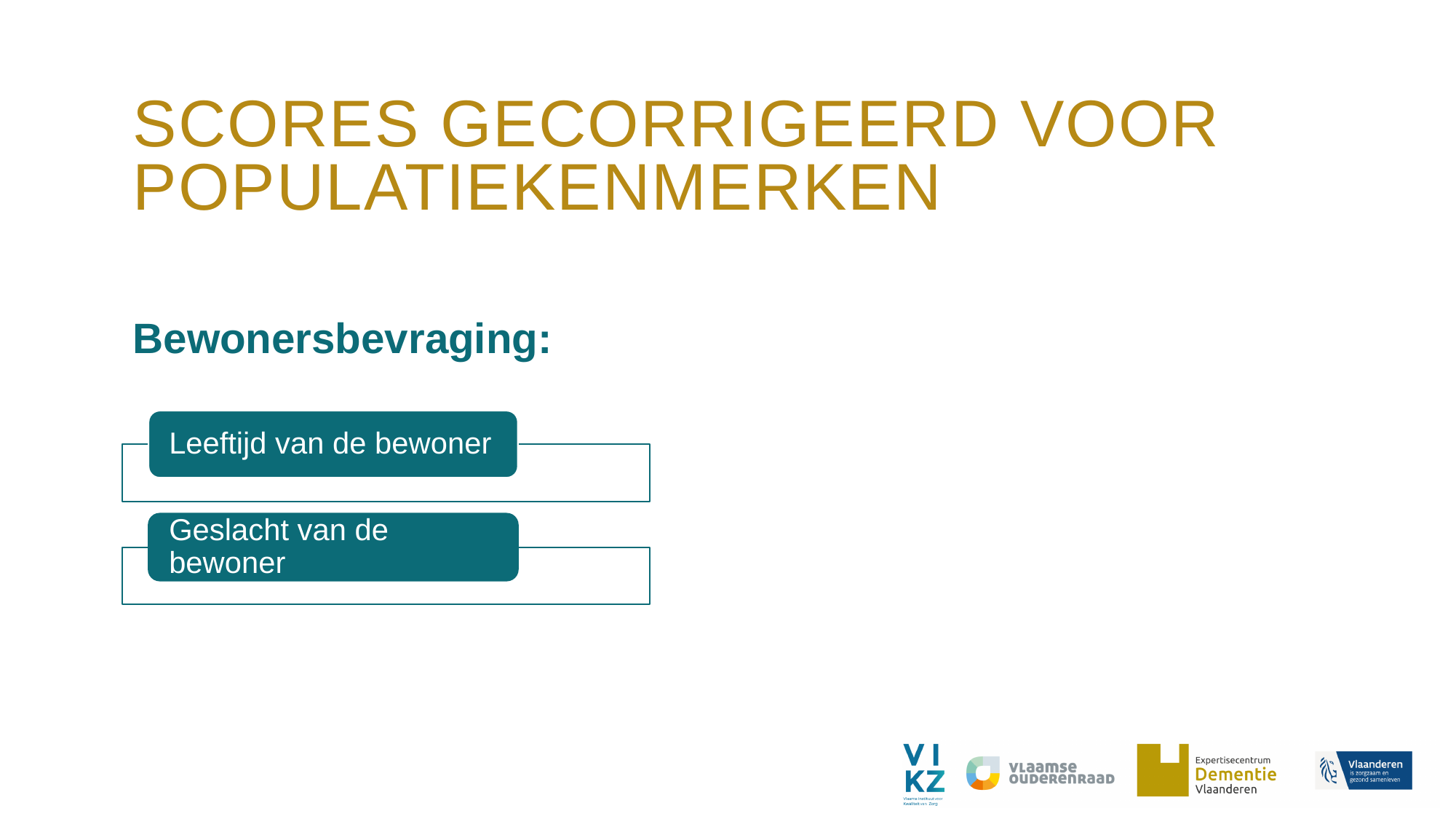

# Scores gecorrigeerd voor populatiekenmerken
Bewonersbevraging:
Leeftijd van de bewoner
Geslacht van de bewoner